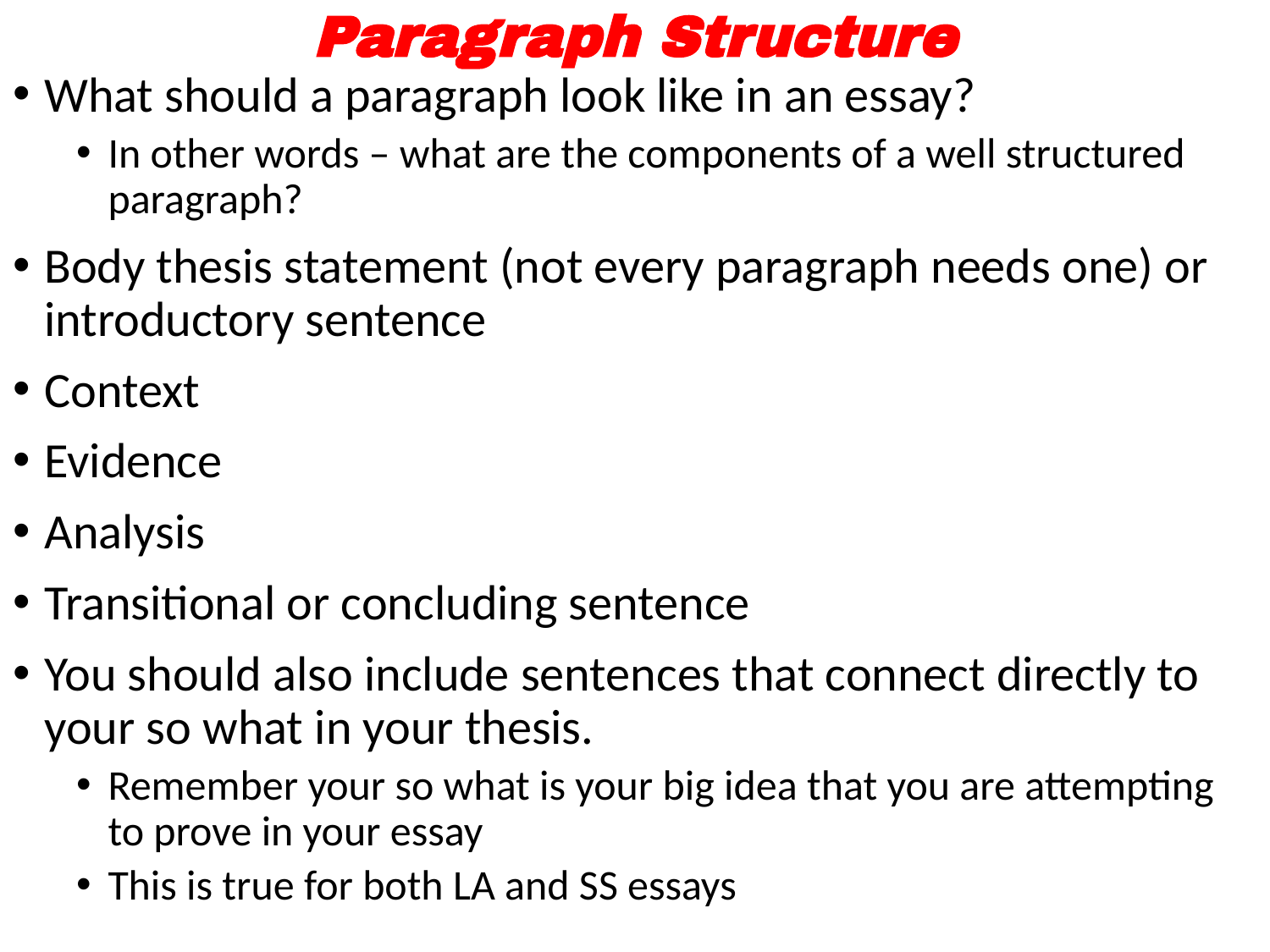

# Paragraph Structure
What should a paragraph look like in an essay?
In other words – what are the components of a well structured paragraph?
Body thesis statement (not every paragraph needs one) or introductory sentence
Context
Evidence
Analysis
Transitional or concluding sentence
You should also include sentences that connect directly to your so what in your thesis.
Remember your so what is your big idea that you are attempting to prove in your essay
This is true for both LA and SS essays